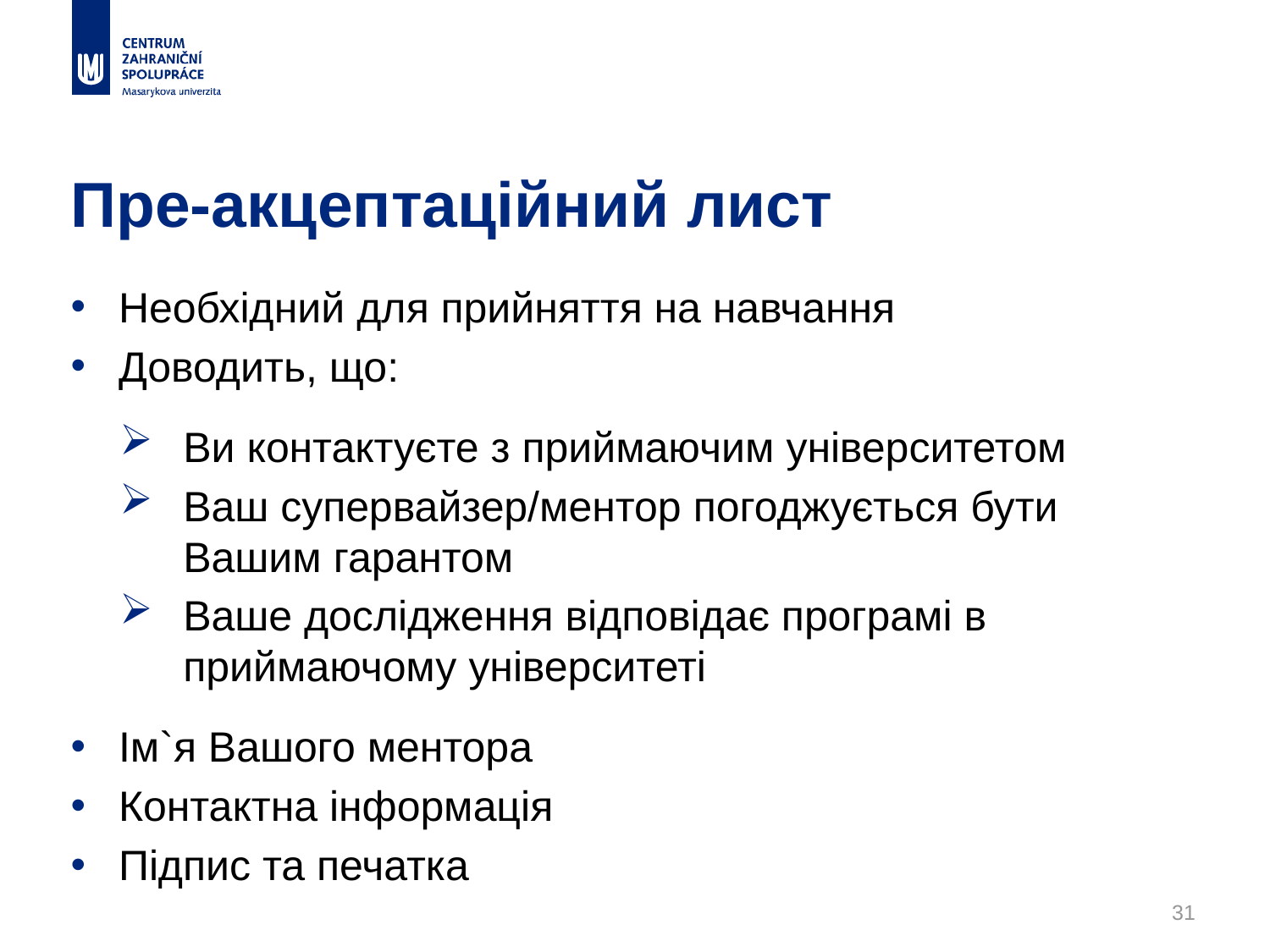

# Пре-акцептаційний лист
Необхідний для прийняття на навчання
Доводить, що:
Ви контактуєте з приймаючим університетом
Ваш супервайзер/ментор погоджується бути Вашим гарантом
Ваше дослідження відповідає програмі в приймаючому університеті
Ім`я Вашого ментора
Контактна інформація
Підпис та печатка
31